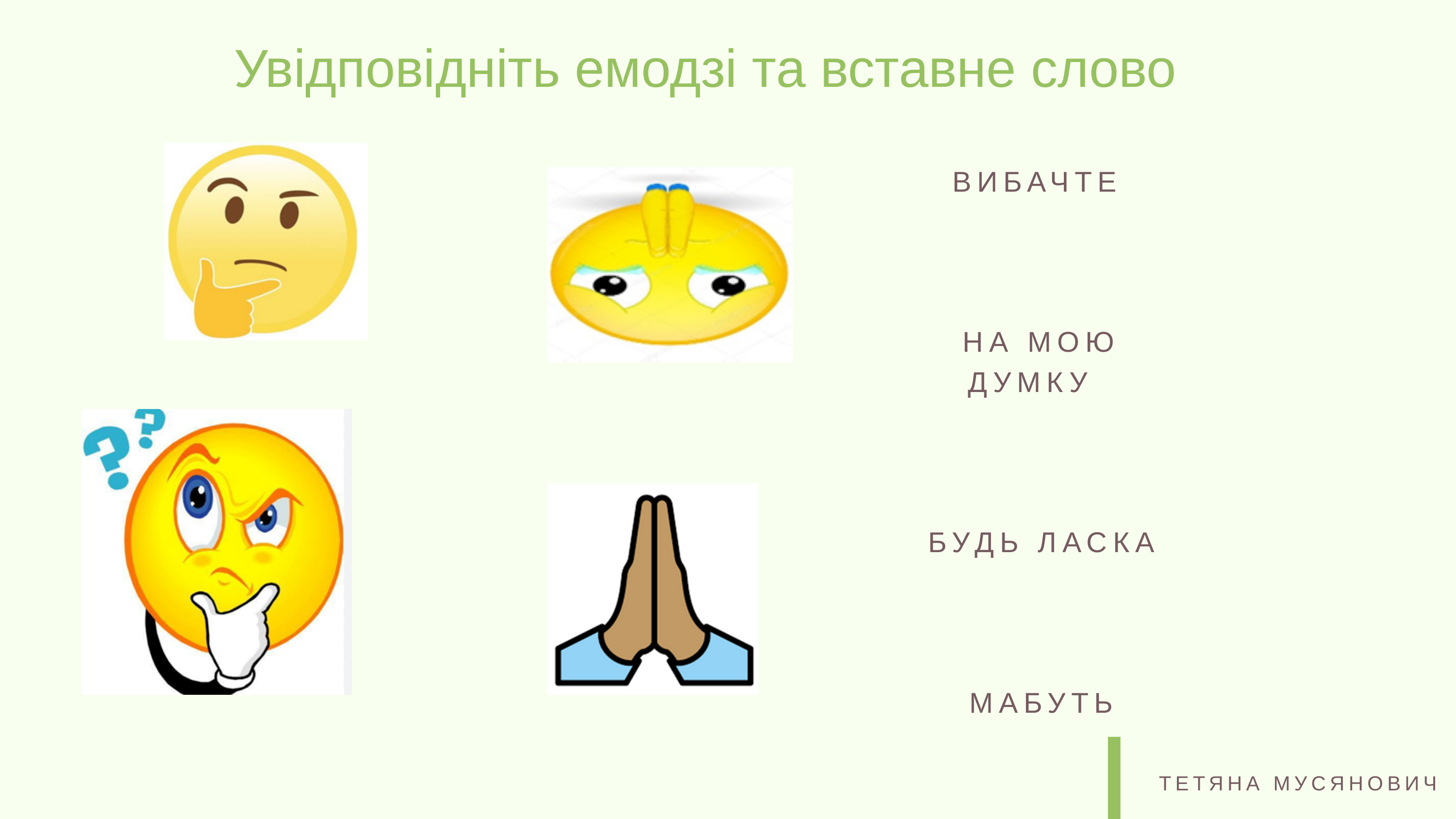

ВИБАЧТЕ

  НА МОЮ ДУМКУ

  БУДЬ ЛАСКА

  МАБУТЬ

Увідповідніть емодзі та вставне слово

ТЕТЯНА МУСЯНОВИЧ